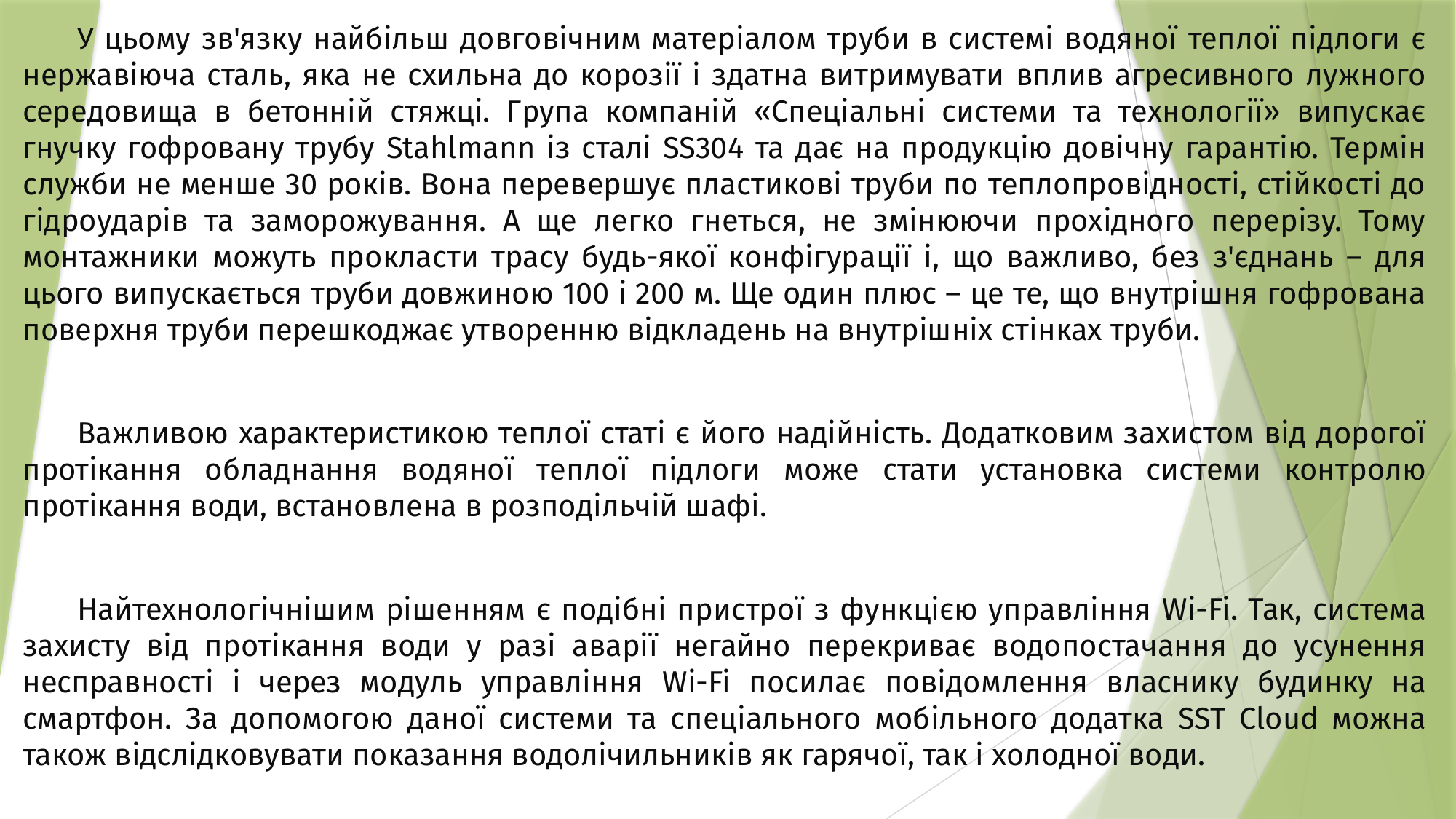

У цьому зв'язку найбільш довговічним матеріалом труби в системі водяної теплої підлоги є нержавіюча сталь, яка не схильна до корозії і здатна витримувати вплив агресивного лужного середовища в бетонній стяжці. Група компаній «Спеціальні системи та технології» випускає гнучку гофровану трубу Stahlmann із сталі SS304 та дає на продукцію довічну гарантію. Термін служби не менше 30 років. Вона перевершує пластикові труби по теплопровідності, стійкості до гідроударів та заморожування. А ще легко гнеться, не змінюючи прохідного перерізу. Тому монтажники можуть прокласти трасу будь-якої конфігурації і, що важливо, без з'єднань – для цього випускається труби довжиною 100 і 200 м. Ще один плюс – це те, що внутрішня гофрована поверхня труби перешкоджає утворенню відкладень на внутрішніх стінках труби.

Важливою характеристикою теплої статі є його надійність. Додатковим захистом від дорогої протікання обладнання водяної теплої підлоги може стати установка системи контролю протікання води, встановлена ​​в розподільчій шафі.

Найтехнологічнішим рішенням є подібні пристрої з функцією управління Wi-Fi. Так, система захисту від протікання води у разі аварії негайно перекриває водопостачання до усунення несправності і через модуль управління Wi-Fi посилає повідомлення власнику будинку на смартфон. За допомогою даної системи та спеціального мобільного додатка SST Cloud можна також відслідковувати показання водолічильників як гарячої, так і холодної води.